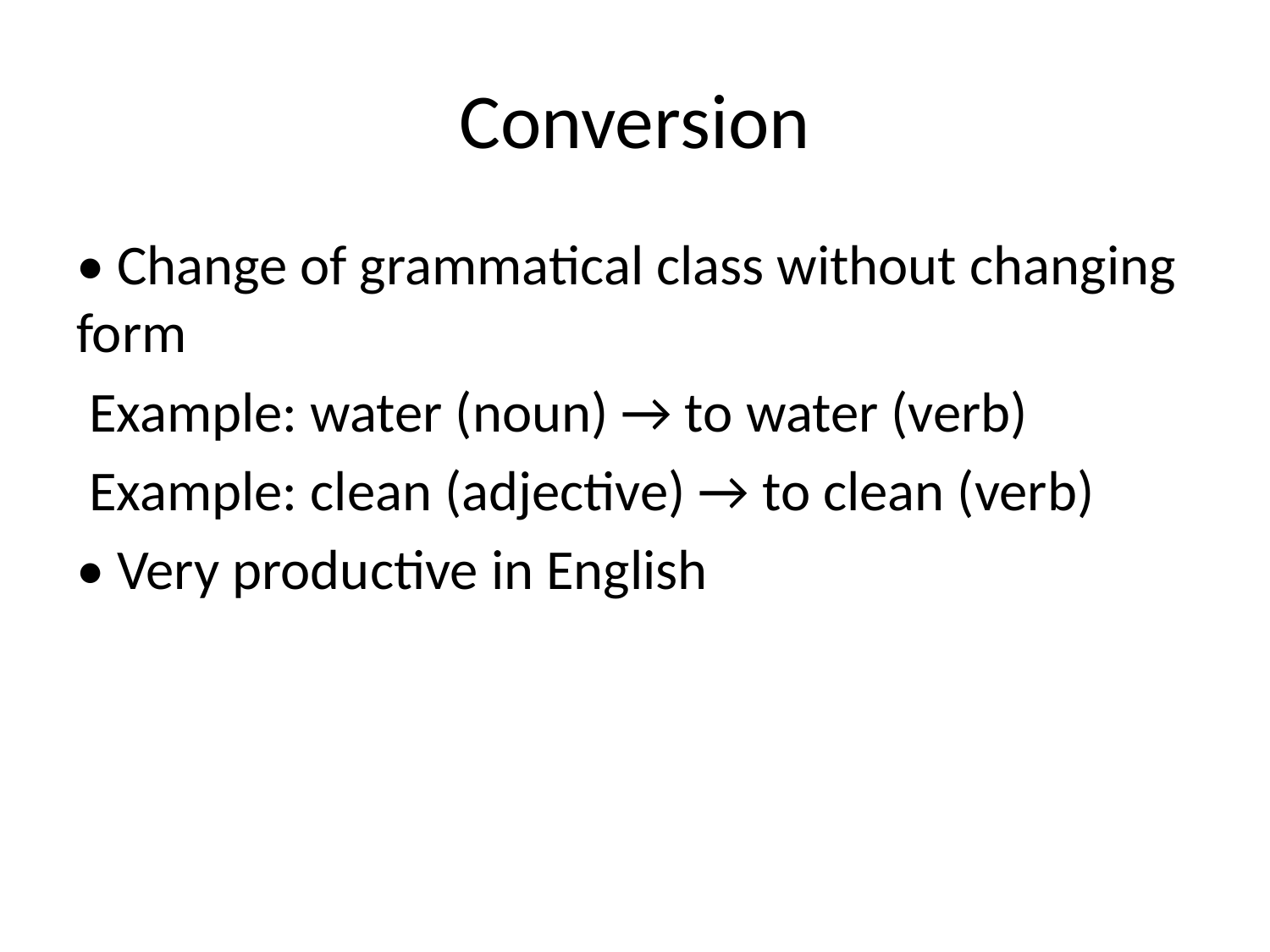

# Conversion
• Change of grammatical class without changing form
 Example: water (noun) → to water (verb)
 Example: clean (adjective) → to clean (verb)
• Very productive in English